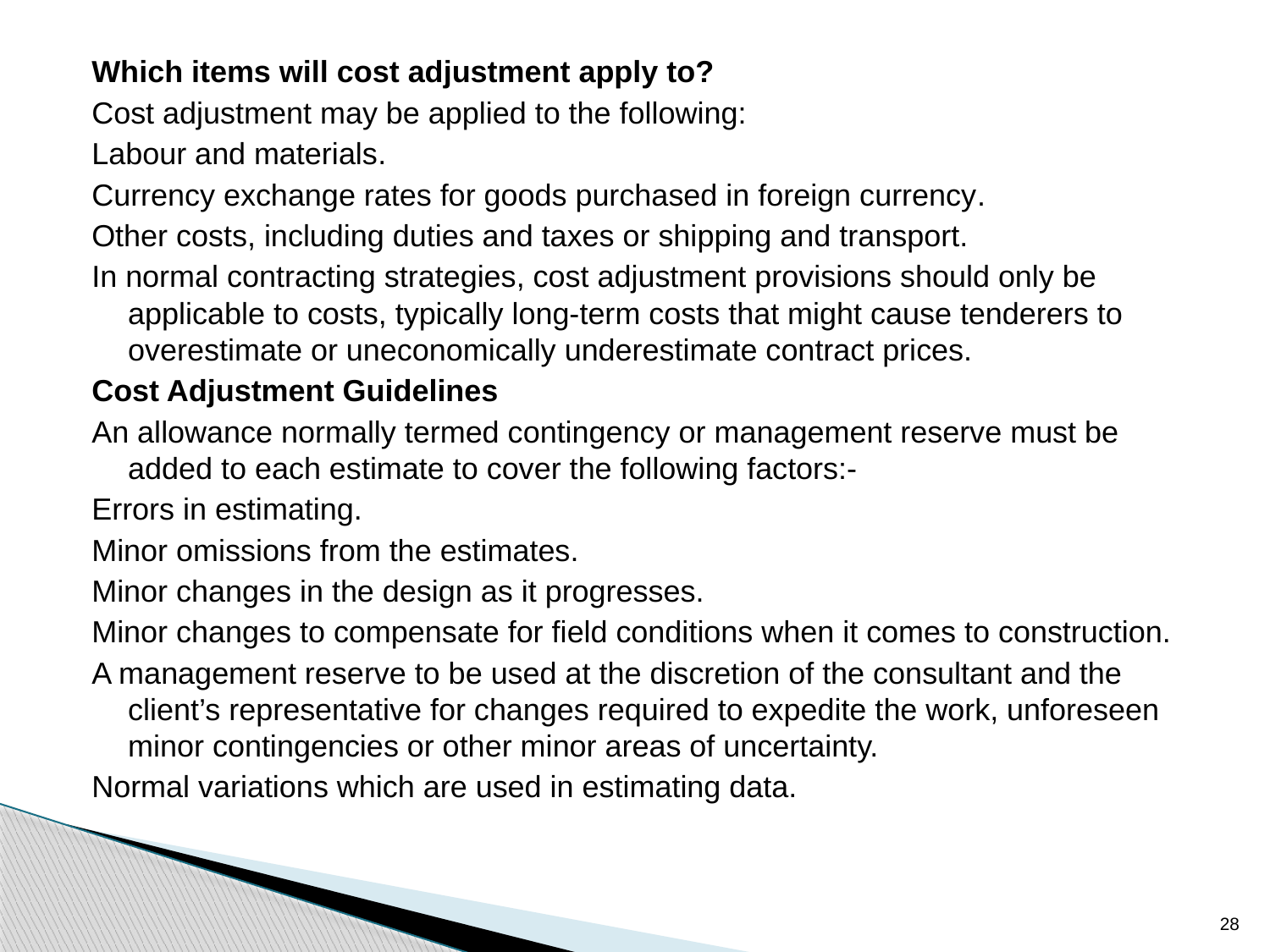

Which items will cost adjustment apply to?
Cost adjustment may be applied to the following:
Labour and materials.
Currency exchange rates for goods purchased in foreign currency.
Other costs, including duties and taxes or shipping and transport.
In normal contracting strategies, cost adjustment provisions should only be applicable to costs, typically long-term costs that might cause tenderers to overestimate or uneconomically underestimate contract prices.
Cost Adjustment Guidelines
An allowance normally termed contingency or management reserve must be added to each estimate to cover the following factors:-
Errors in estimating.
Minor omissions from the estimates.
Minor changes in the design as it progresses.
Minor changes to compensate for field conditions when it comes to construction.
A management reserve to be used at the discretion of the consultant and the client’s representative for changes required to expedite the work, unforeseen minor contingencies or other minor areas of uncertainty.
Normal variations which are used in estimating data.

28